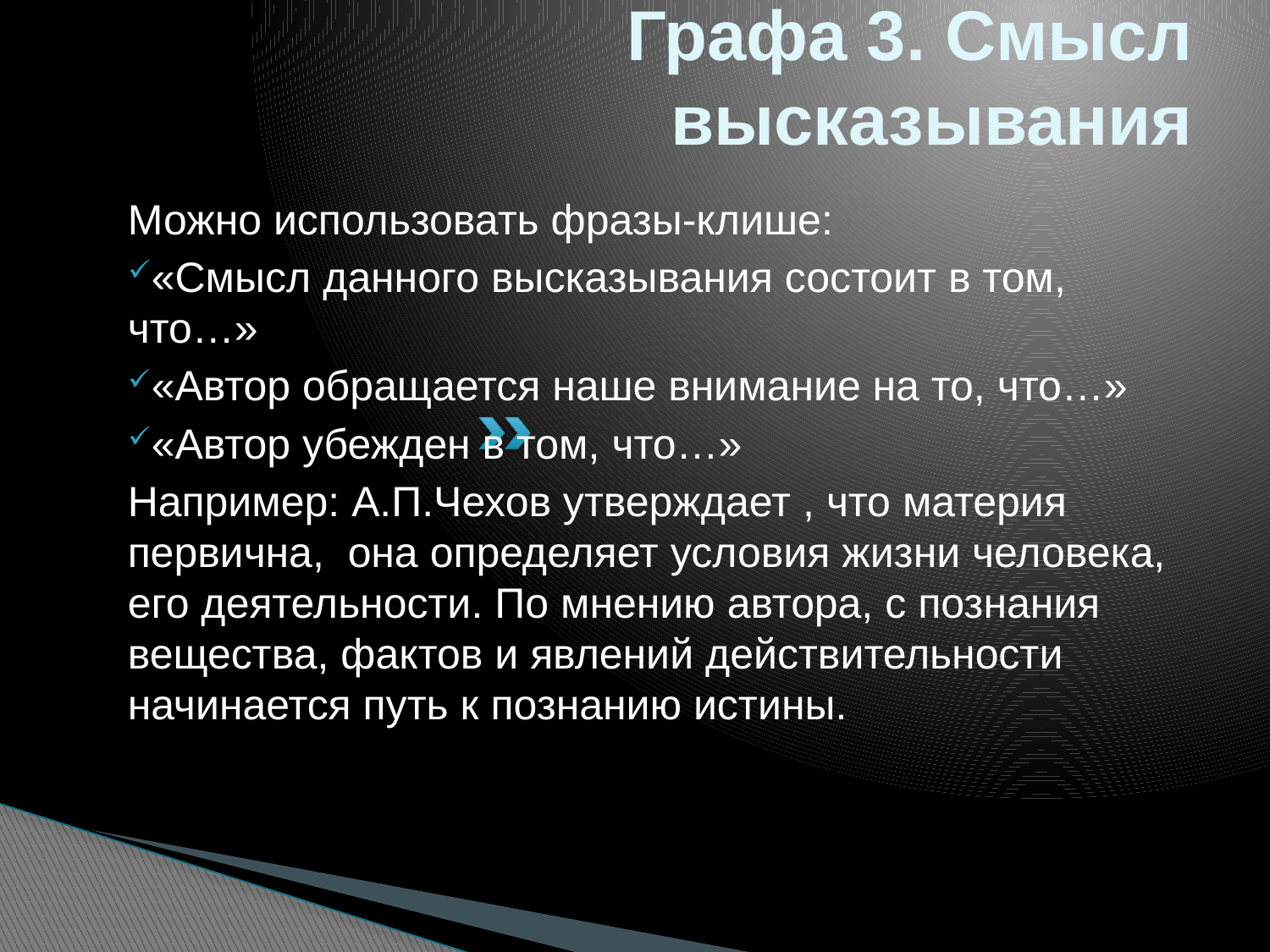

# Графа 3. Смысл высказывания
Можно использовать фразы-клише:
«Смысл данного высказывания состоит в том, что…»
«Автор обращается наше внимание на то, что…»
«Автор убежден в том, что…»
Например: А.П.Чехов утверждает , что материя первична,  она определяет условия жизни человека, его деятельности. По мнению автора, с познания вещества, фактов и явлений действительности начинается путь к познанию истины.